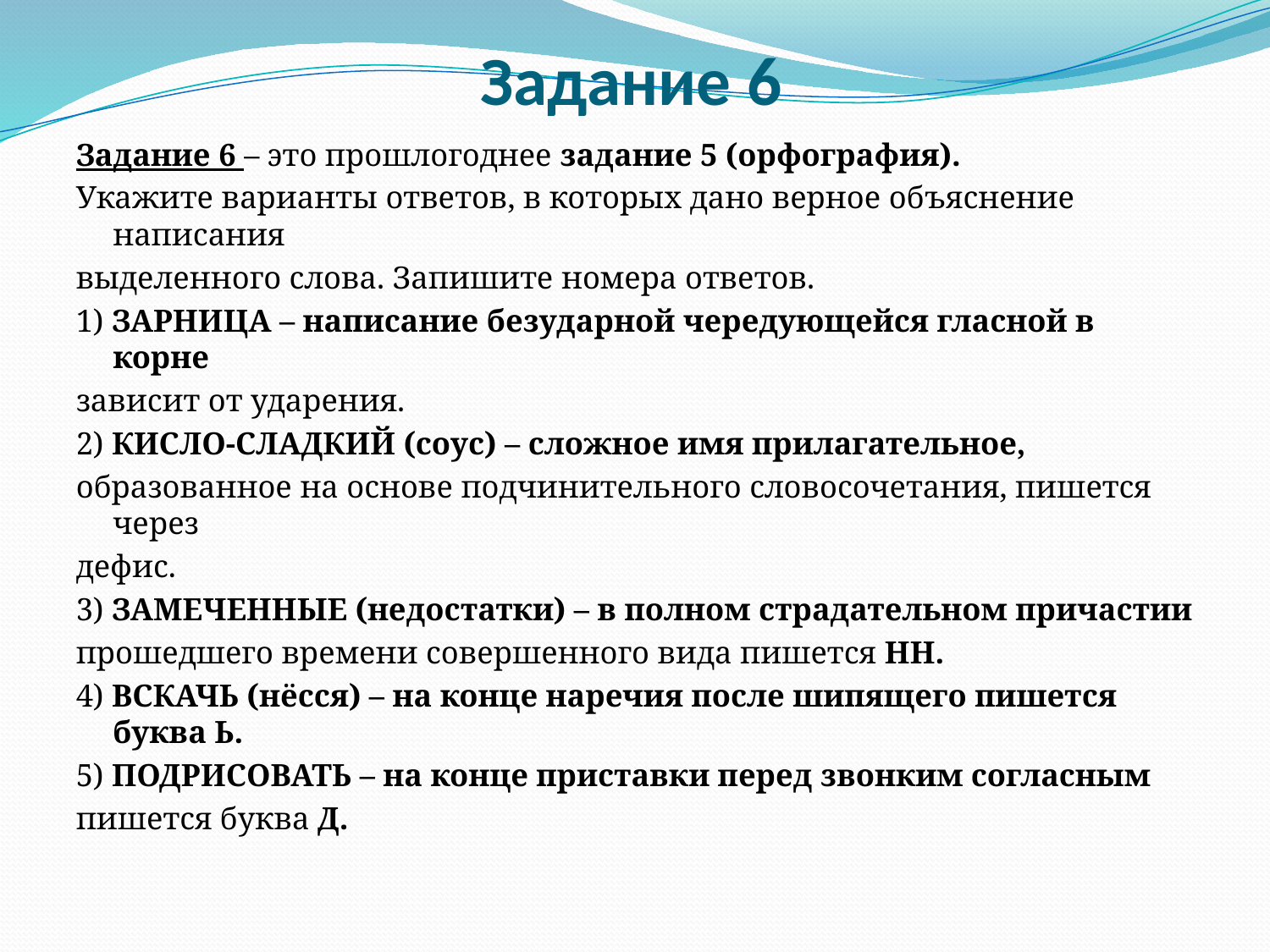

# Задание 6
Задание 6 – это прошлогоднее задание 5 (орфография).
Укажите варианты ответов, в которых дано верное объяснение написания
выделенного слова. Запишите номера ответов.
1) ЗАРНИЦА – написание безударной чередующейся гласной в корне
зависит от ударения.
2) КИСЛО-СЛАДКИЙ (соус) – сложное имя прилагательное,
образованное на основе подчинительного словосочетания, пишется через
дефис.
3) ЗАМЕЧЕННЫЕ (недостатки) – в полном страдательном причастии
прошедшего времени совершенного вида пишется НН.
4) ВСКАЧЬ (нёсся) – на конце наречия после шипящего пишется буква Ь.
5) ПОДРИСОВАТЬ – на конце приставки перед звонким согласным
пишется буква Д.